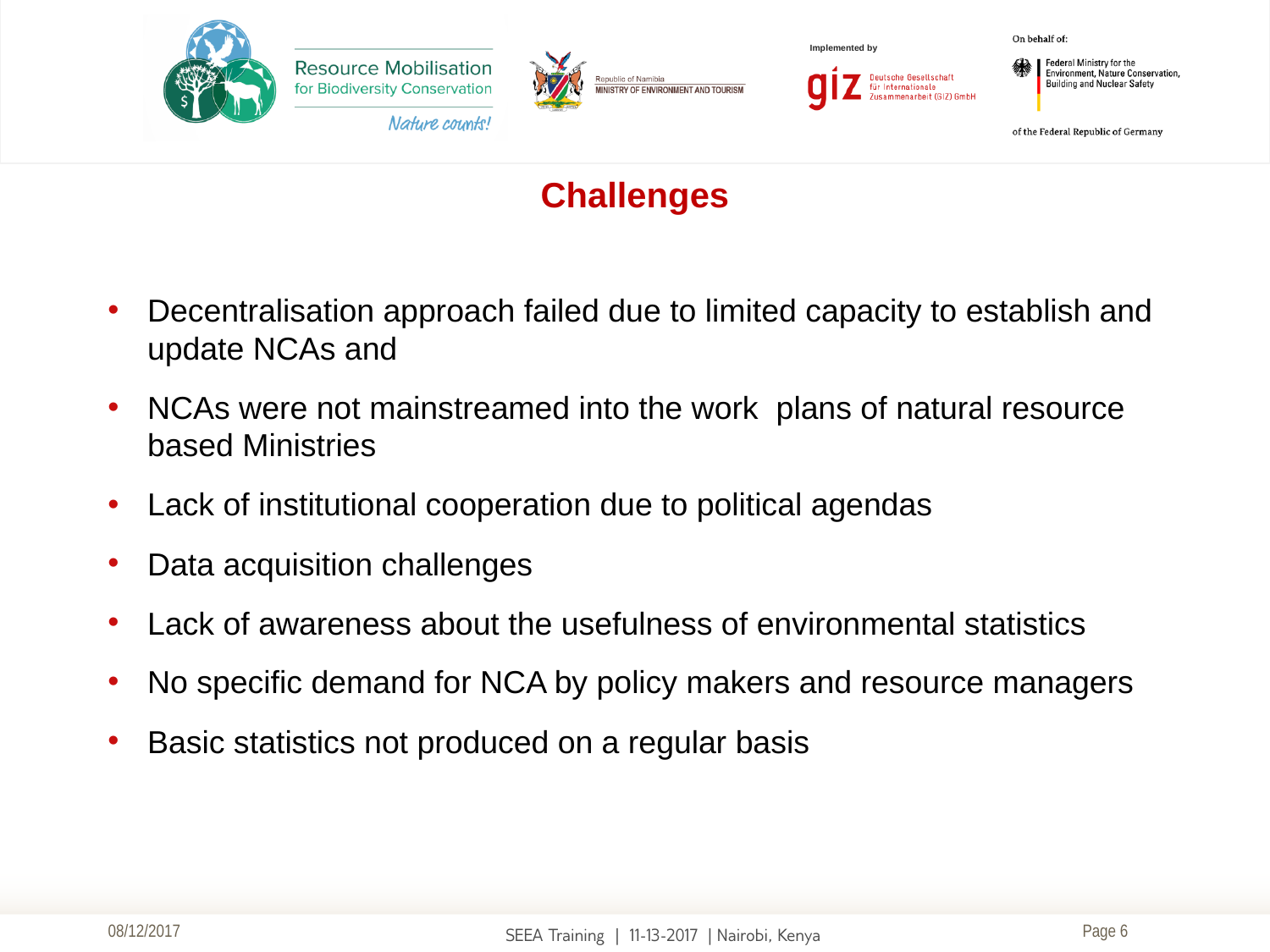

# Challenges
Decentralisation approach failed due to limited capacity to establish and update NCAs and
NCAs were not mainstreamed into the work  plans of natural resource based Ministries
Lack of institutional cooperation due to political agendas
Data acquisition challenges
Lack of awareness about the usefulness of environmental statistics
No specific demand for NCA by policy makers and resource managers
Basic statistics not produced on a regular basis

08/12/2017
SEEA Training  |  11-13-2017  | Nairobi, Kenya